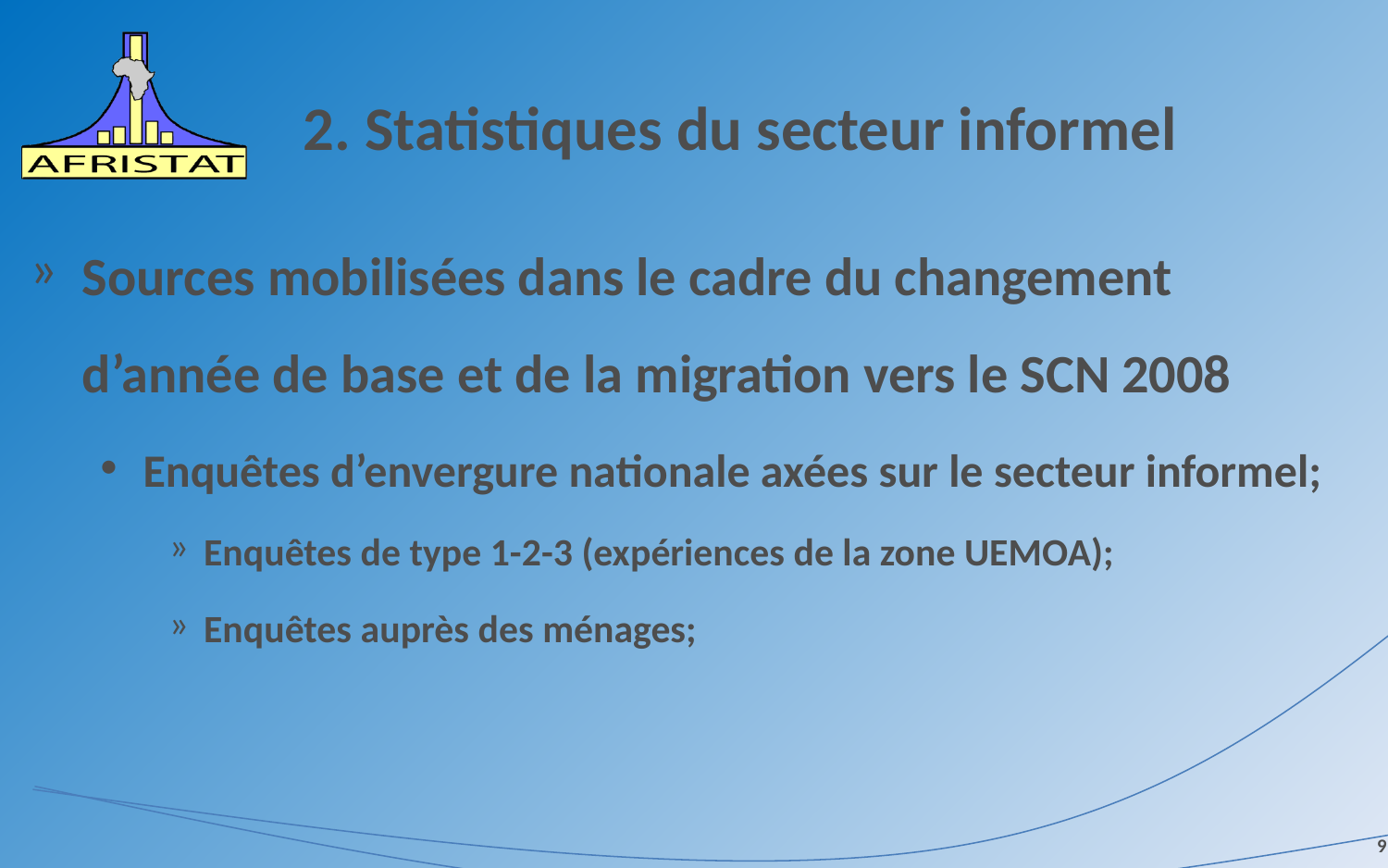

# 2. Statistiques du secteur informel
Sources mobilisées dans le cadre du changement d’année de base et de la migration vers le SCN 2008
Enquêtes d’envergure nationale axées sur le secteur informel;
Enquêtes de type 1-2-3 (expériences de la zone UEMOA);
Enquêtes auprès des ménages;
9